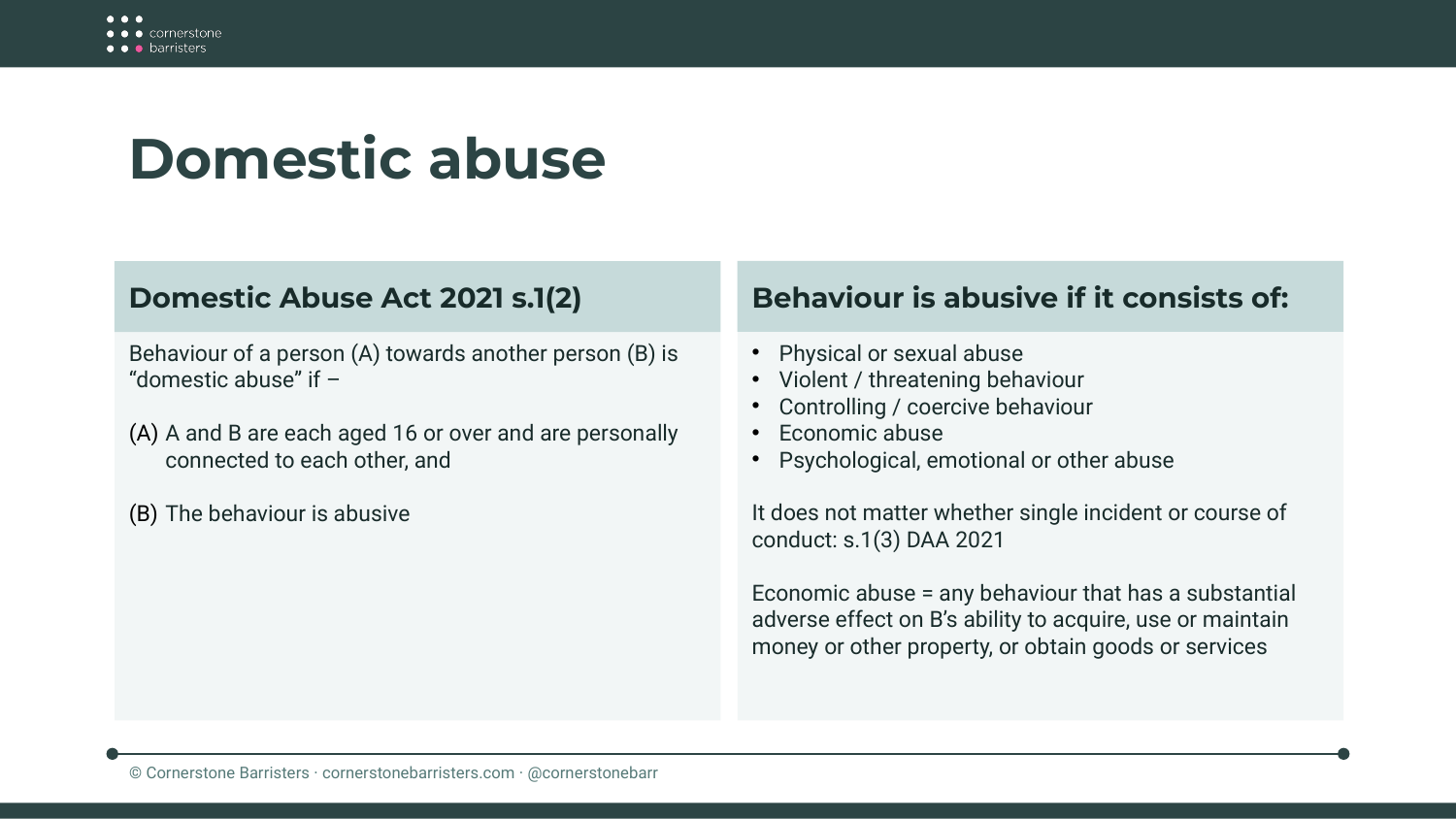

Domestic abuse
Behaviour is abusive if it consists of:
Domestic Abuse Act 2021 s.1(2)
Physical or sexual abuse
Violent / threatening behaviour
Controlling / coercive behaviour
Economic abuse
Psychological, emotional or other abuse

It does not matter whether single incident or course of conduct: s.1(3) DAA 2021

Economic abuse = any behaviour that has a substantial adverse effect on B’s ability to acquire, use or maintain money or other property, or obtain goods or services
Behaviour of a person (A) towards another person (B) is “domestic abuse” if –

A and B are each aged 16 or over and are personally connected to each other, and

The behaviour is abusive